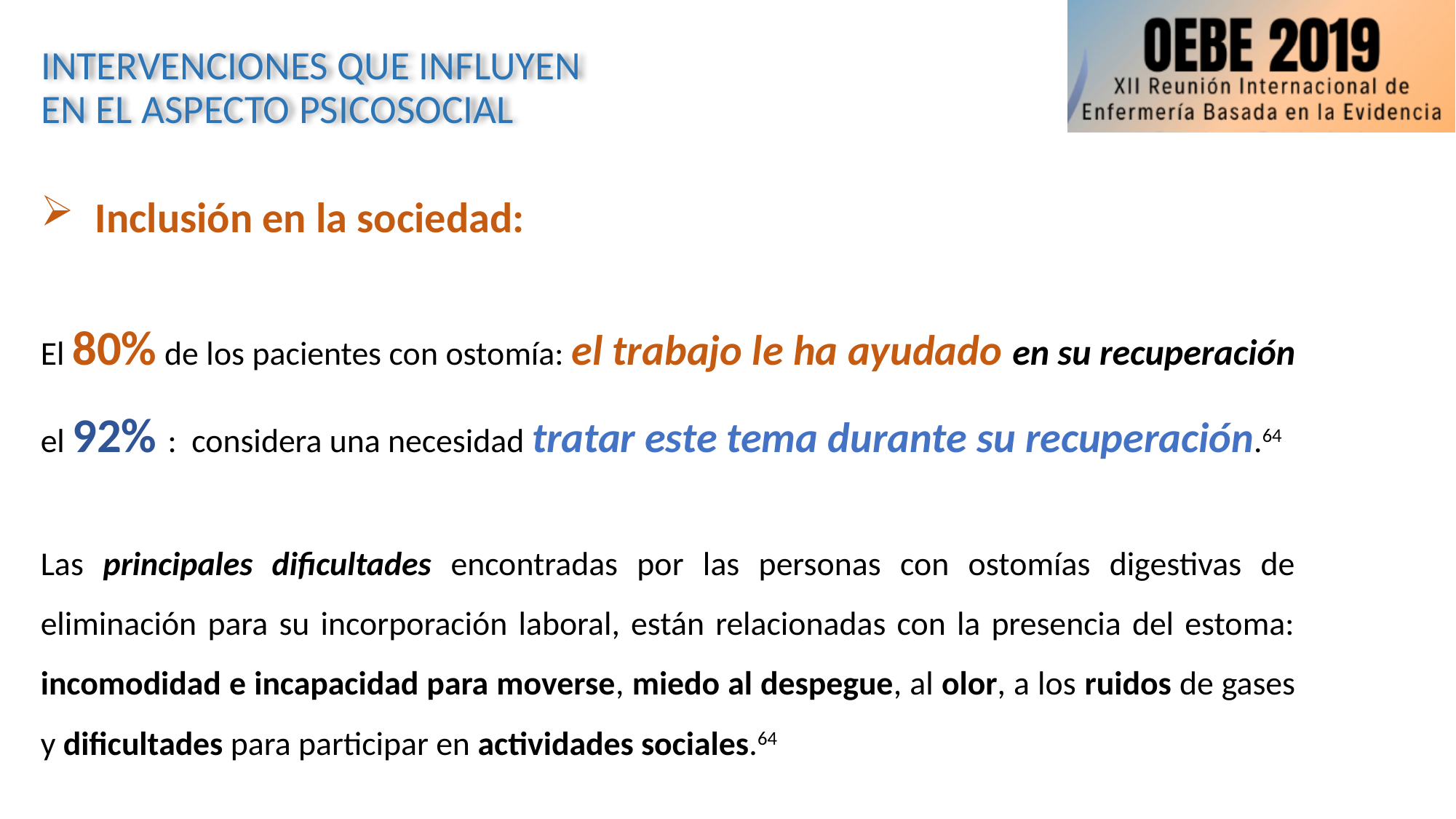

# INTERVENCIONES QUE INFLUYEN EN EL ASPECTO PSICOSOCIAL
Inclusión en la sociedad:

El 80% de los pacientes con ostomía: el trabajo le ha ayudado en su recuperación
el 92% :  considera una necesidad tratar este tema durante su recuperación.64

Las principales dificultades encontradas por las personas con ostomías digestivas de eliminación para su incorporación laboral, están relacionadas con la presencia del estoma: incomodidad e incapacidad para moverse, miedo al despegue, al olor, a los ruidos de gases y dificultades para participar en actividades sociales.64